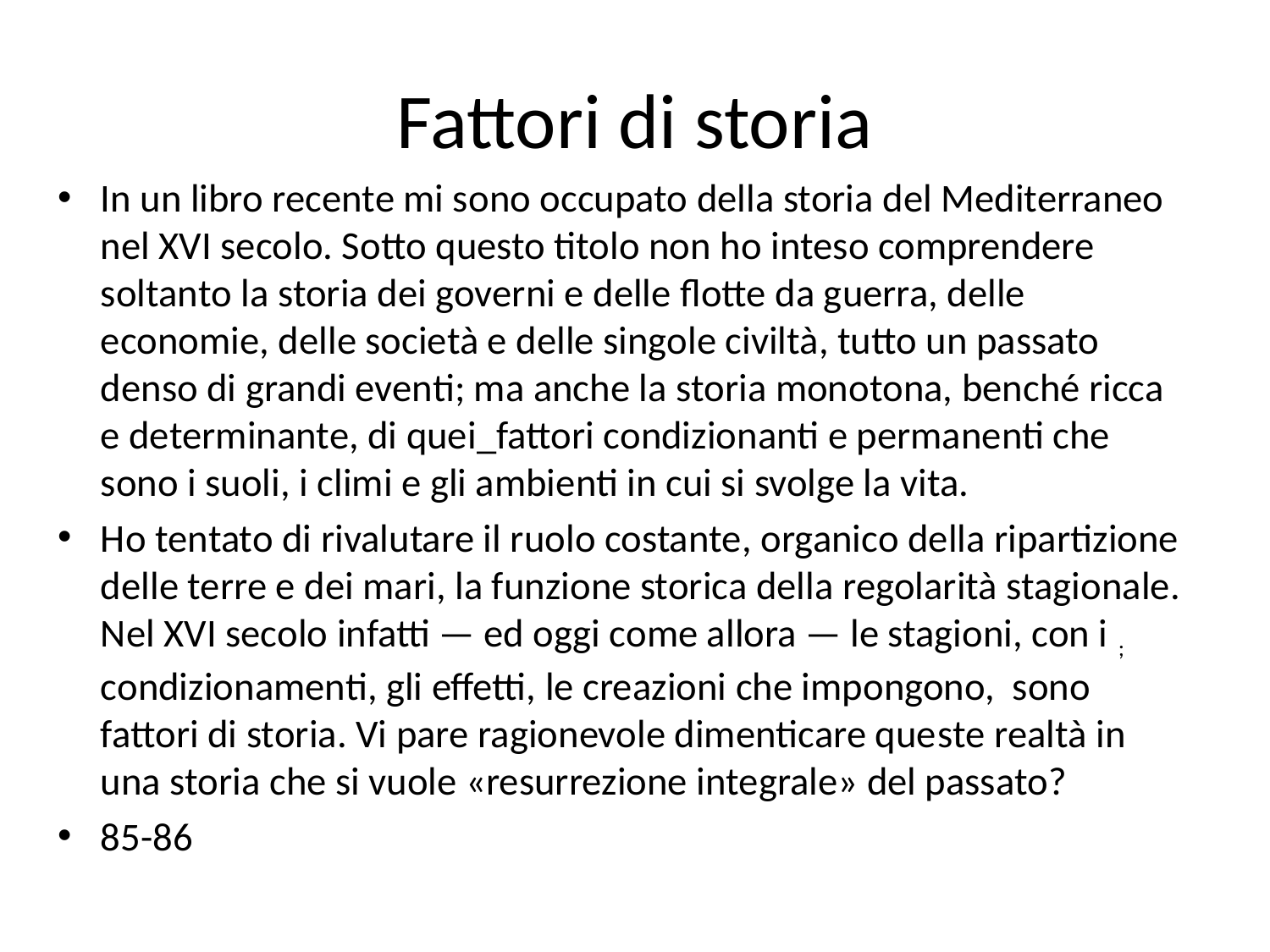

# Fattori di storia
In un libro recente mi sono occupato della storia del Mediterraneo nel XVI secolo. Sotto questo titolo non ho inteso comprendere soltanto la storia dei governi e delle flotte da guerra, delle economie, delle società e delle singole civiltà, tutto un passato denso di grandi eventi; ma anche la storia monotona, benché ricca e determinante, di quei_fattori condizionanti e permanenti che sono i suoli, i climi e gli ambienti in cui si svolge la vita.
Ho tentato di rivalutare il ruolo costante, organico della ripartizione delle terre e dei mari, la funzione storica della regolarità stagionale. Nel XVI secolo infatti — ed oggi come allora — le stagioni, con i ; condizionamenti, gli effetti, le creazioni che impongono,  sono fattori di storia. Vi pare ragionevole dimenticare que­ste realtà in una storia che si vuole «resurrezione integrale» del passato?
85-86